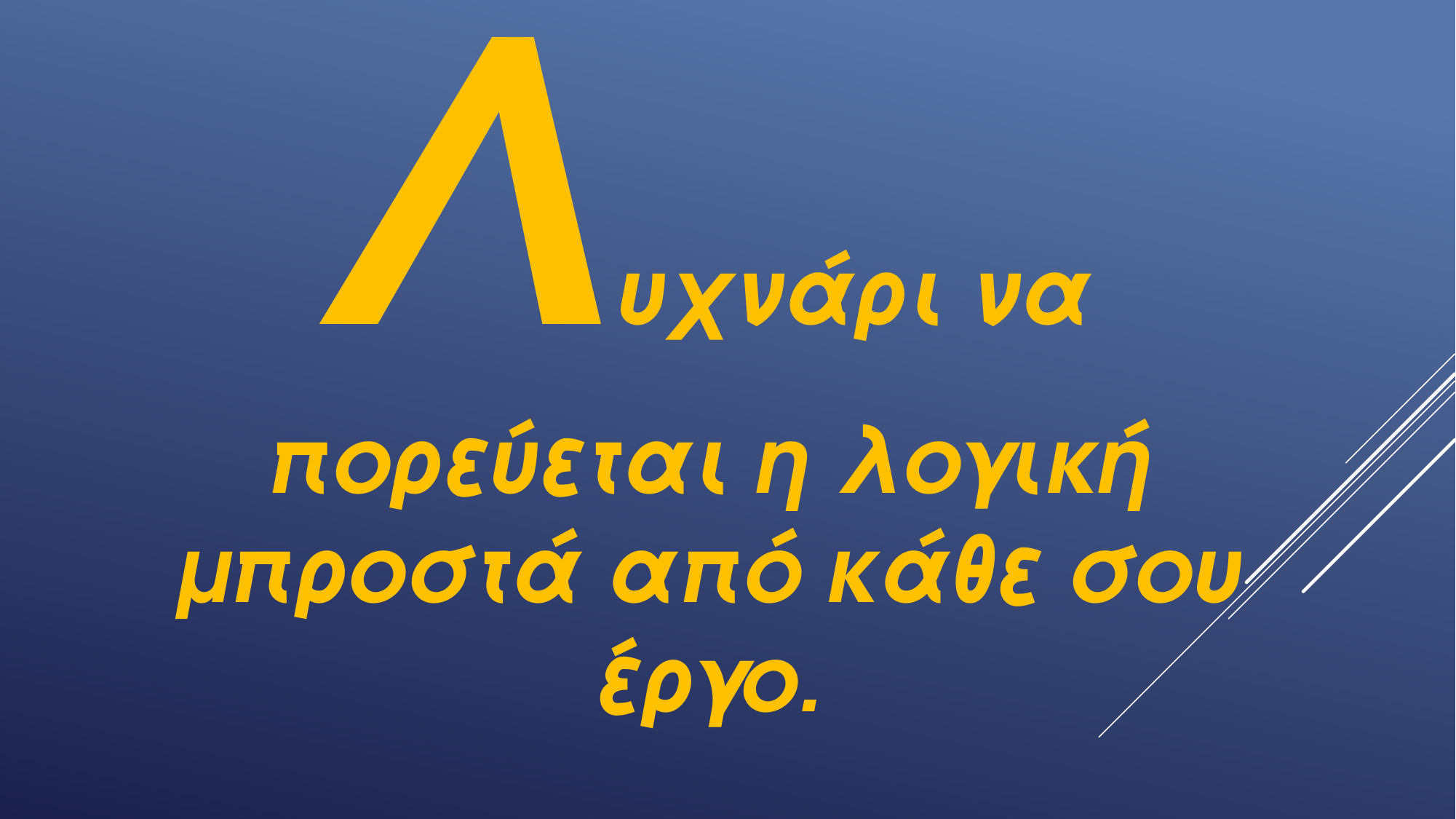

Λυχνάρι να πορεύεται η λογική μπροστά από κάθε σου έργο.